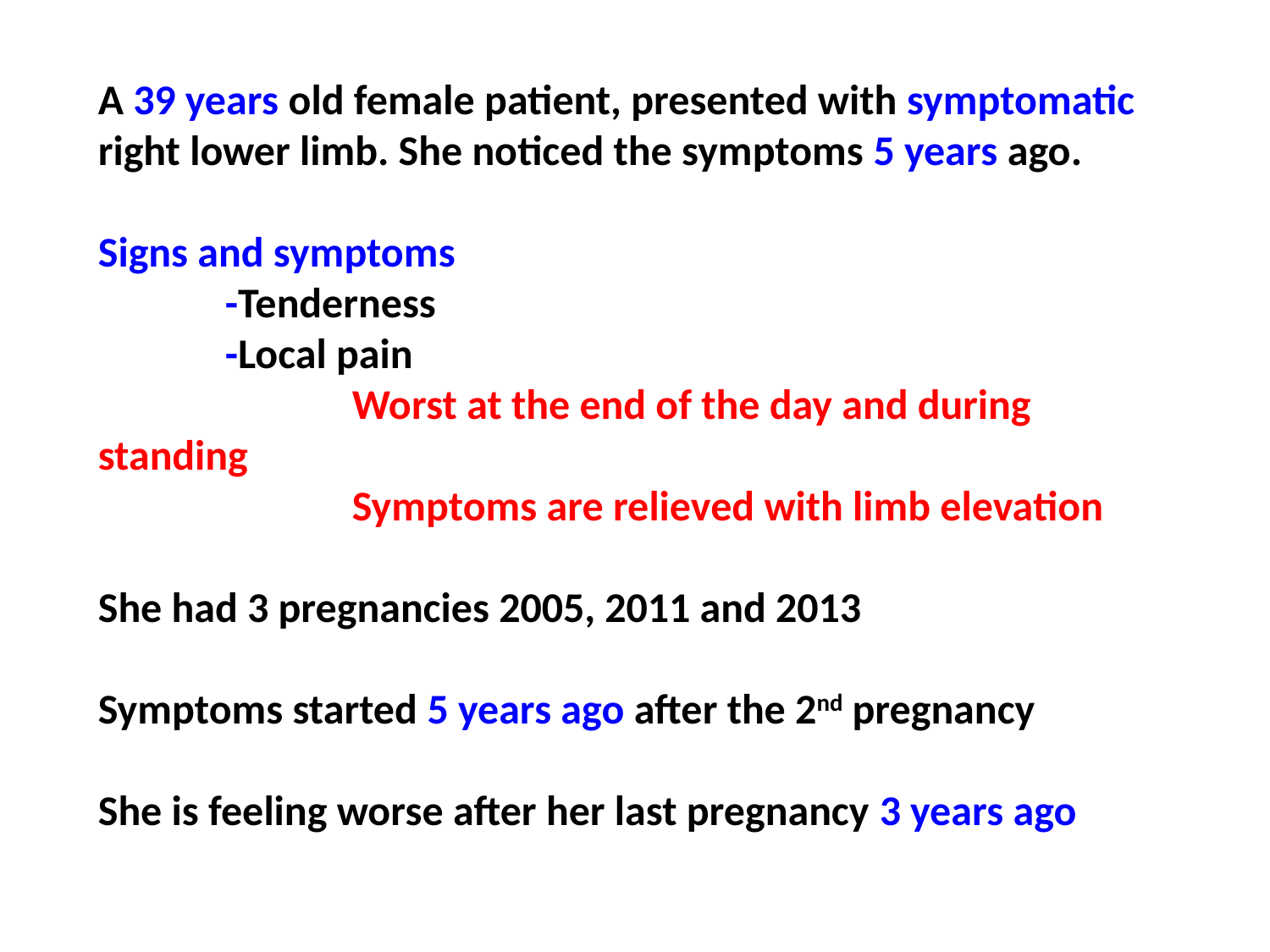

A 39 years old female patient, presented with symptomatic
right lower limb. She noticed the symptoms 5 years ago.

Signs and symptoms
	-Tenderness
	-Local pain
		Worst at the end of the day and during standing
		Symptoms are relieved with limb elevation

She had 3 pregnancies 2005, 2011 and 2013

Symptoms started 5 years ago after the 2nd pregnancy

She is feeling worse after her last pregnancy 3 years ago